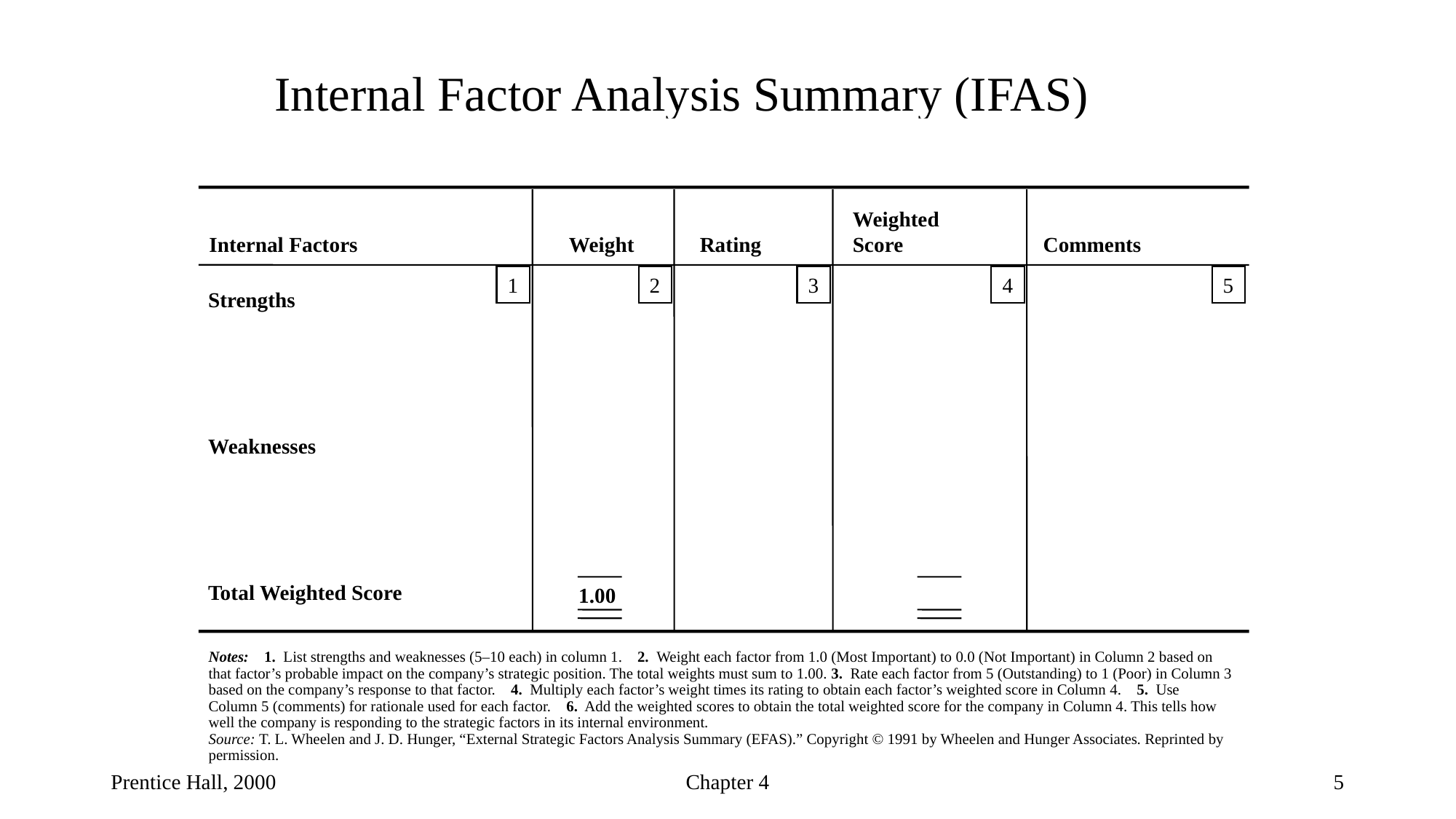

# Internal Factor Analysis Summary (IFAS)

Internal Factors

Rating
Weighted
Score
Weight
Comments

1
2
3
4
5
Strengths

Weaknesses

Total Weighted Score
1.00

Notes:    1.  List strengths and weaknesses (5–10 each) in column 1.    2.  Weight each factor from 1.0 (Most Important) to 0.0 (Not Important) in Column 2 based on that factor’s probable impact on the company’s strategic position. The total weights must sum to 1.00. 3.  Rate each factor from 5 (Outstanding) to 1 (Poor) in Column 3 based on the company’s response to that factor.    4.  Multiply each factor’s weight times its rating to obtain each factor’s weighted score in Column 4.    5.  Use Column 5 (comments) for rationale used for each factor.    6.  Add the weighted scores to obtain the total weighted score for the company in Column 4. This tells how well the company is responding to the strategic factors in its internal environment.
Source: T. L. Wheelen and J. D. Hunger, “External Strategic Factors Analysis Summary (EFAS).” Copyright © 1991 by Wheelen and Hunger Associates. Reprinted by permission.
Prentice Hall, 2000
Chapter 4
5